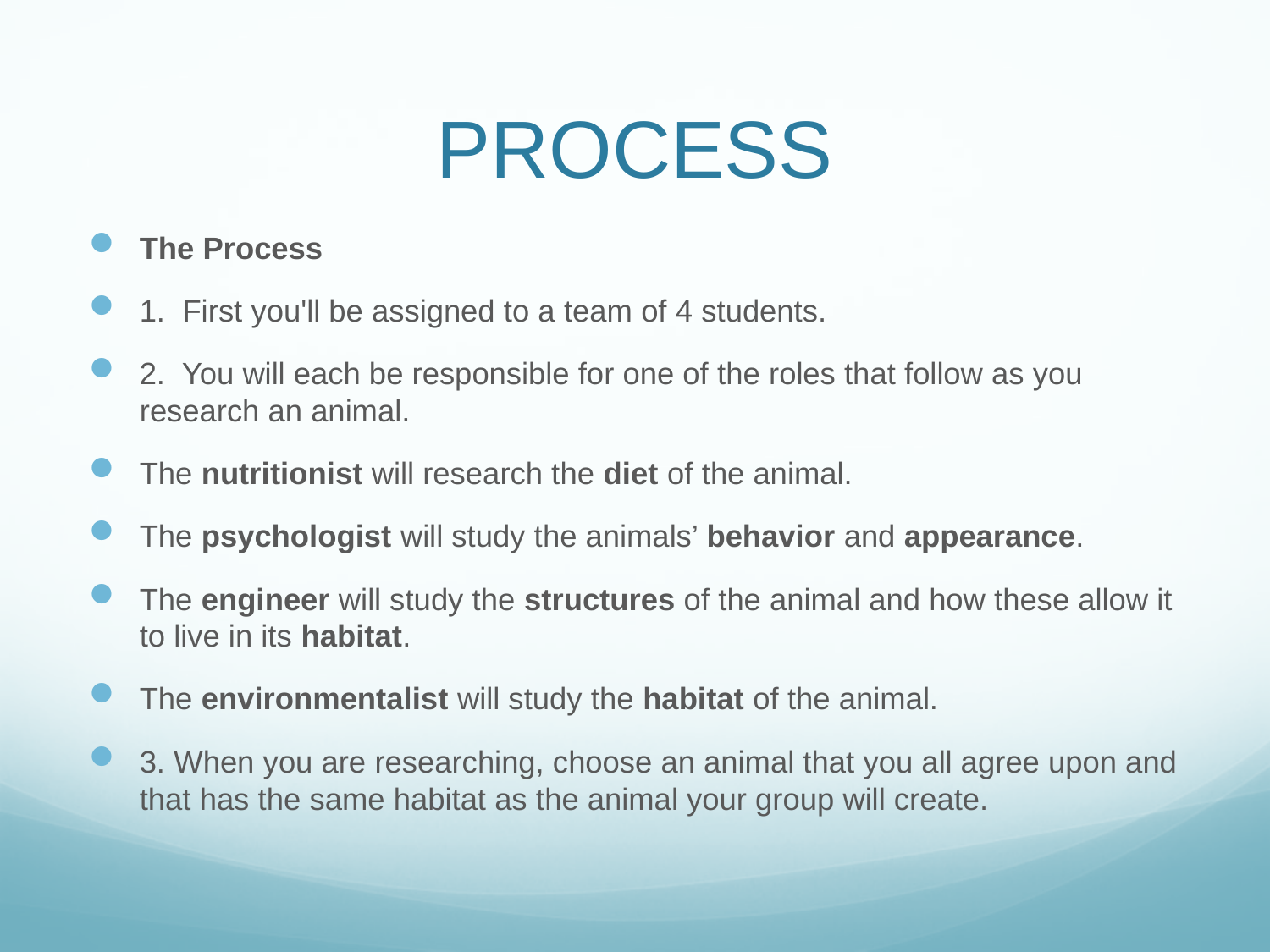

# PROCESS
The Process
1.  First you'll be assigned to a team of 4 students.
2.  You will each be responsible for one of the roles that follow as you research an animal.
The nutritionist will research the diet of the animal.
The psychologist will study the animals’ behavior and appearance.
The engineer will study the structures of the animal and how these allow it to live in its habitat.
The environmentalist will study the habitat of the animal.
3. When you are researching, choose an animal that you all agree upon and that has the same habitat as the animal your group will create.